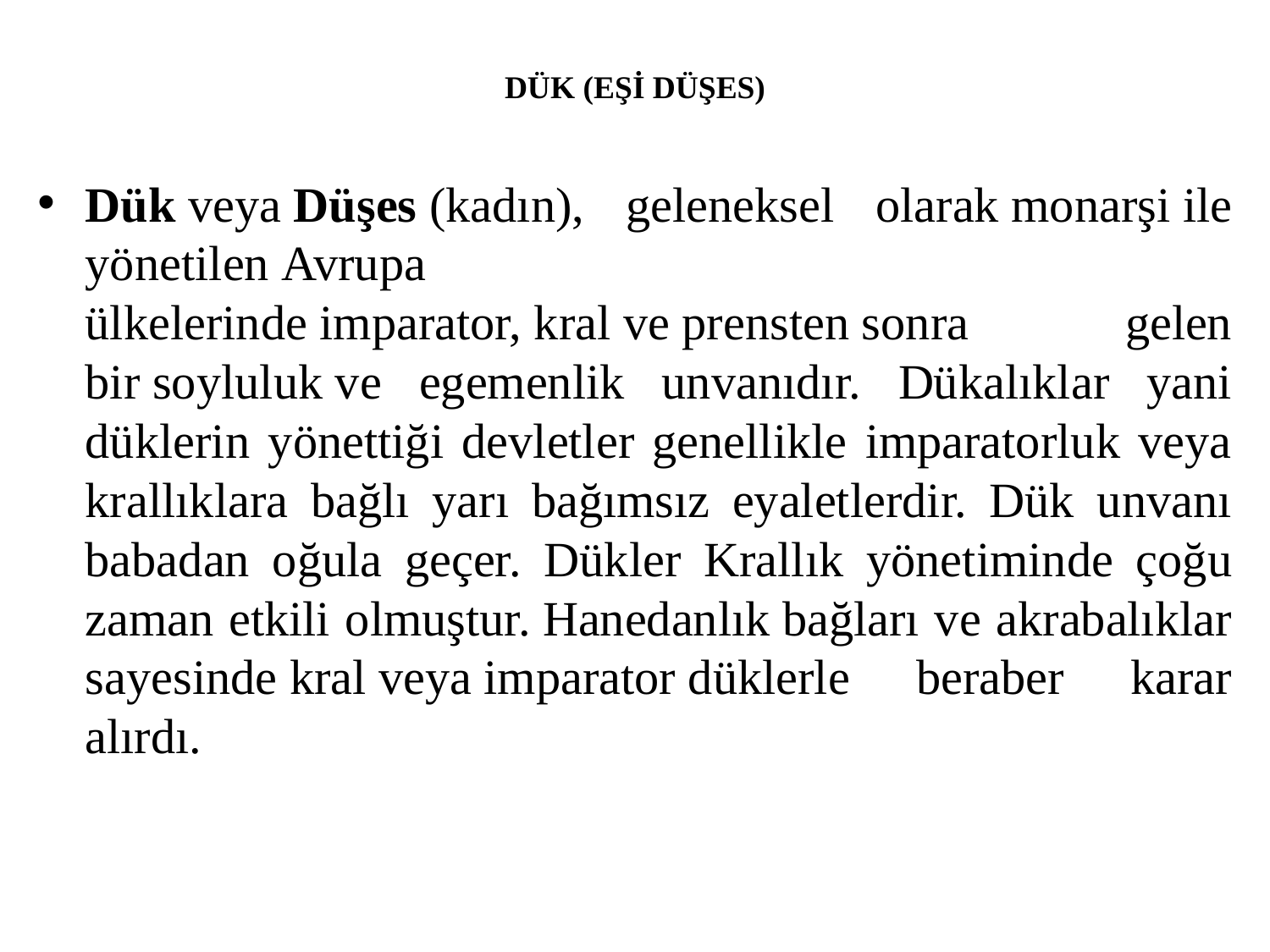

# DÜK (EŞİ DÜŞES)
Dük veya Düşes (kadın), geleneksel olarak monarşi ile yönetilen Avrupa ülkelerinde imparator, kral ve prensten sonra gelen bir soyluluk ve egemenlik unvanıdır. Dükalıklar yani düklerin yönettiği devletler genellikle imparatorluk veya krallıklara bağlı yarı bağımsız eyaletlerdir. Dük unvanı babadan oğula geçer. Dükler Krallık yönetiminde çoğu zaman etkili olmuştur. Hanedanlık bağları ve akrabalıklar sayesinde kral veya imparator düklerle beraber karar alırdı.